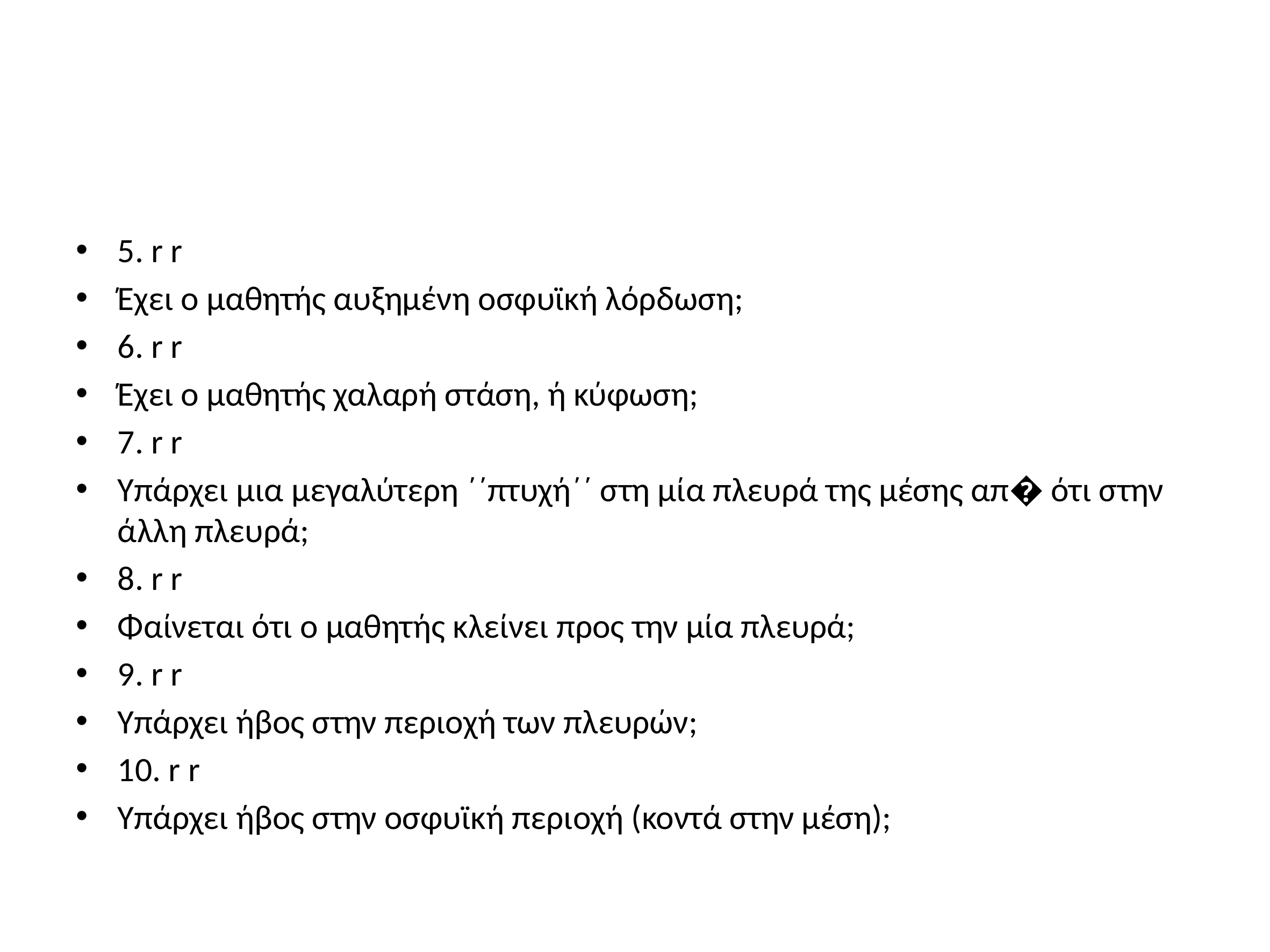

#
5. r r
Έχει ο μαθητής αυξημένη οσφυϊκή λόρδωση;
6. r r
Έχει ο μαθητής χαλαρή στάση, ή κύφωση;
7. r r
Υπάρχει μια μεγαλύτερη ΄΄πτυχή΄΄ στη μία πλευρά της μέσης απ� ότι στην άλλη πλευρά;
8. r r
Φαίνεται ότι ο μαθητής κλείνει προς την μία πλευρά;
9. r r
Υπάρχει ήβος στην περιοχή των πλευρών;
10. r r
Υπάρχει ήβος στην οσφυϊκή περιοχή (κοντά στην μέση);